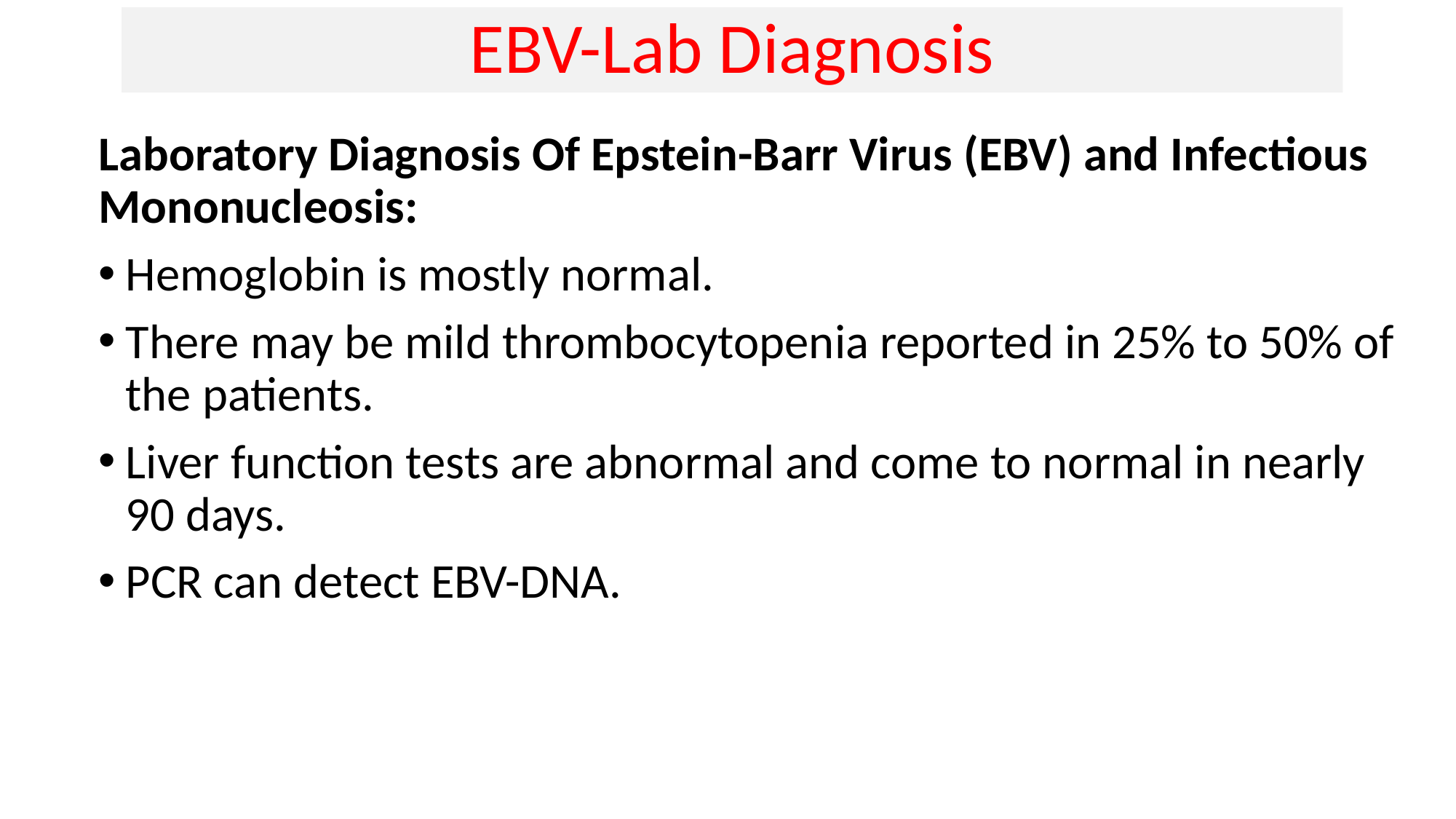

EBV-Lab Diagnosis
Laboratory Diagnosis Of Epstein-Barr Virus (EBV) and Infectious Mononucleosis:
Hemoglobin is mostly normal.
There may be mild thrombocytopenia reported in 25% to 50% of the patients.
Liver function tests are abnormal and come to normal in nearly 90 days.
PCR can detect EBV-DNA.